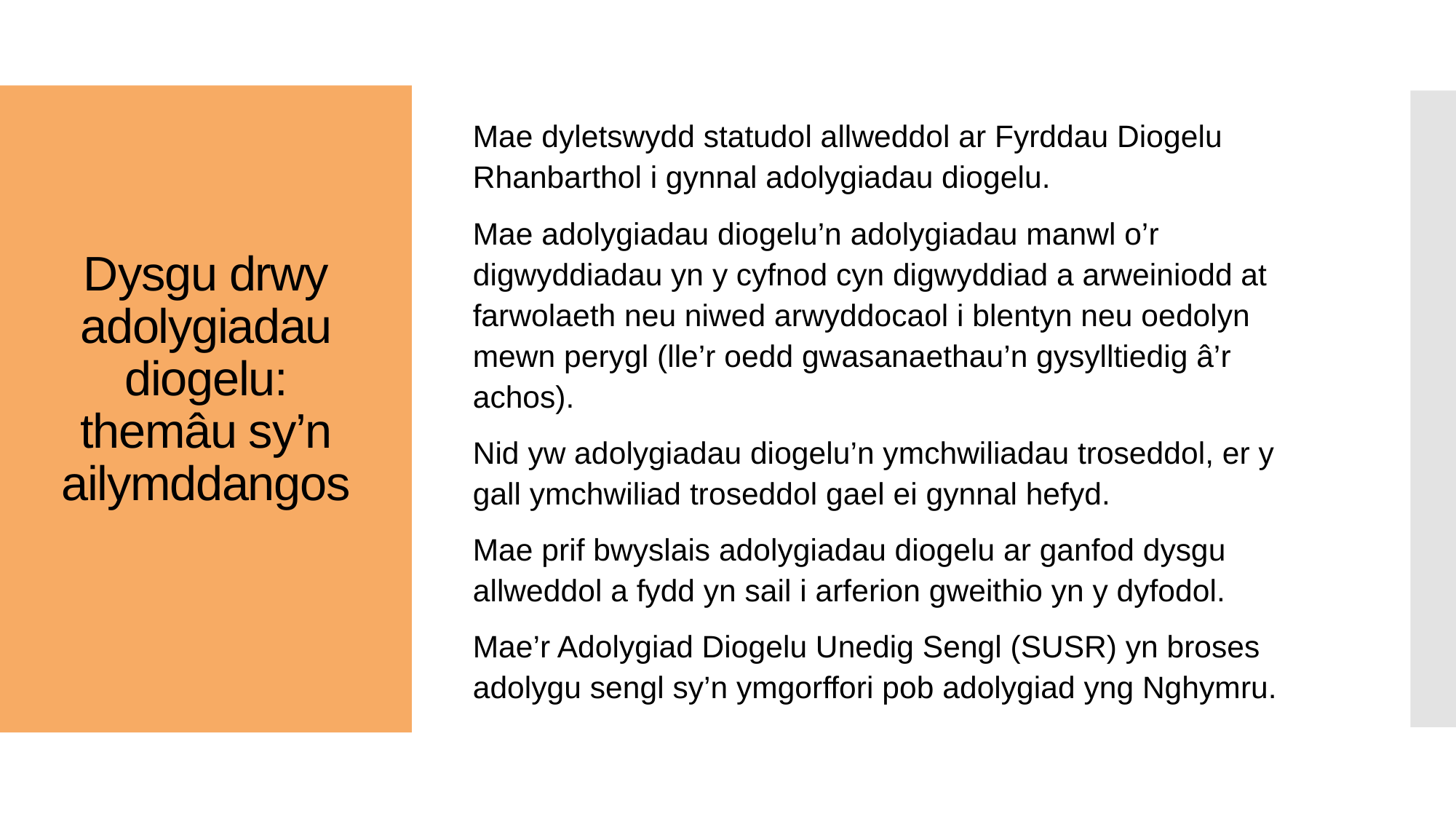

Mae dyletswydd statudol allweddol ar Fyrddau Diogelu Rhanbarthol i gynnal adolygiadau diogelu.
Mae adolygiadau diogelu’n adolygiadau manwl o’r digwyddiadau yn y cyfnod cyn digwyddiad a arweiniodd at farwolaeth neu niwed arwyddocaol i blentyn neu oedolyn mewn perygl (lle’r oedd gwasanaethau’n gysylltiedig â’r achos).
Nid yw adolygiadau diogelu’n ymchwiliadau troseddol, er y gall ymchwiliad troseddol gael ei gynnal hefyd.
Mae prif bwyslais adolygiadau diogelu ar ganfod dysgu allweddol a fydd yn sail i arferion gweithio yn y dyfodol.
Mae’r Adolygiad Diogelu Unedig Sengl (SUSR) yn broses adolygu sengl sy’n ymgorffori pob adolygiad yng Nghymru.
# Dysgu drwy adolygiadau diogelu: themâu sy’n ailymddangos